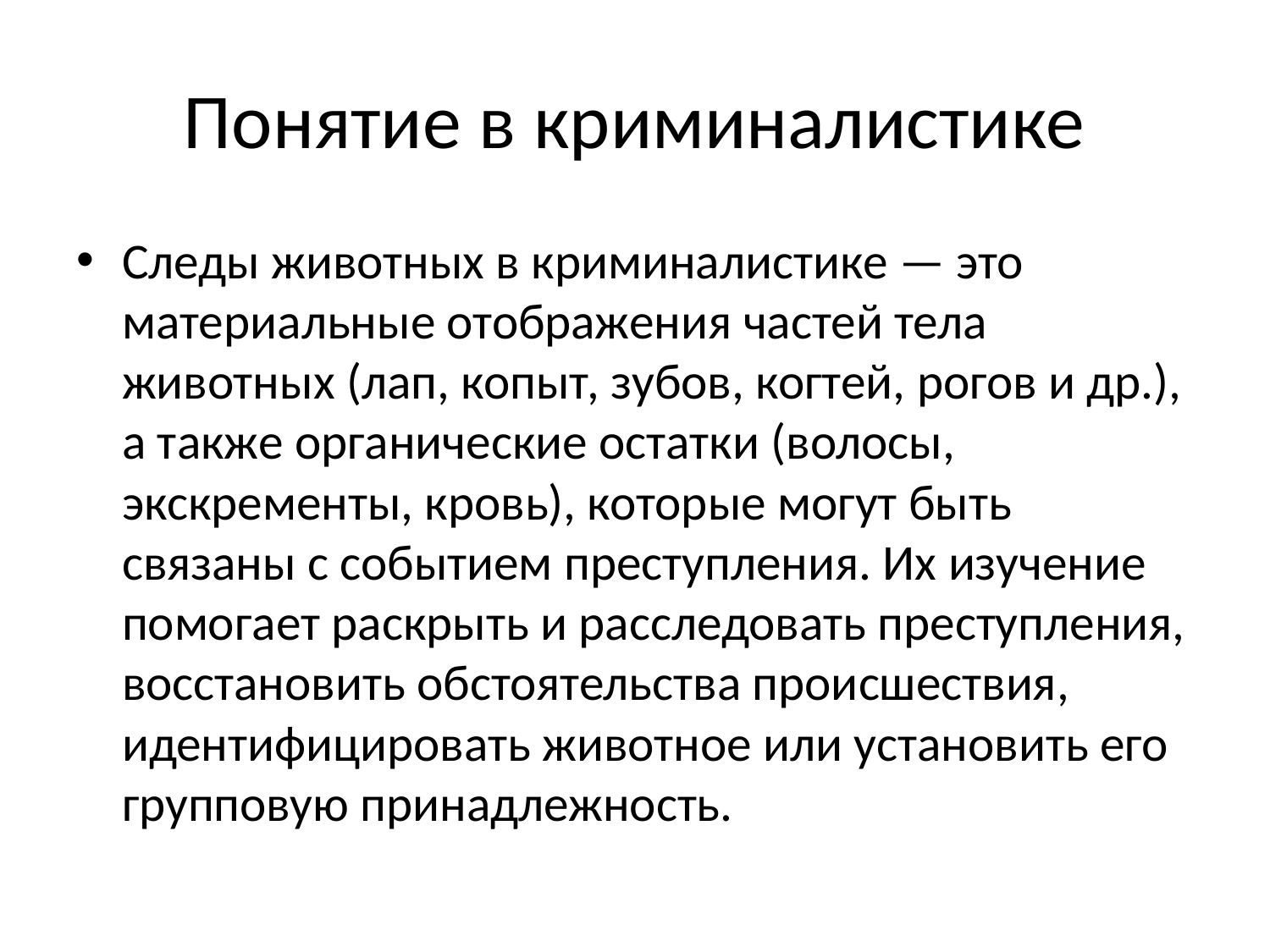

# Понятие в криминалистике
Следы животных в криминалистике — это материальные отображения частей тела животных (лап, копыт, зубов, когтей, рогов и др.), а также органические остатки (волосы, экскременты, кровь), которые могут быть связаны с событием преступления. Их изучение помогает раскрыть и расследовать преступления, восстановить обстоятельства происшествия, идентифицировать животное или установить его групповую принадлежность.